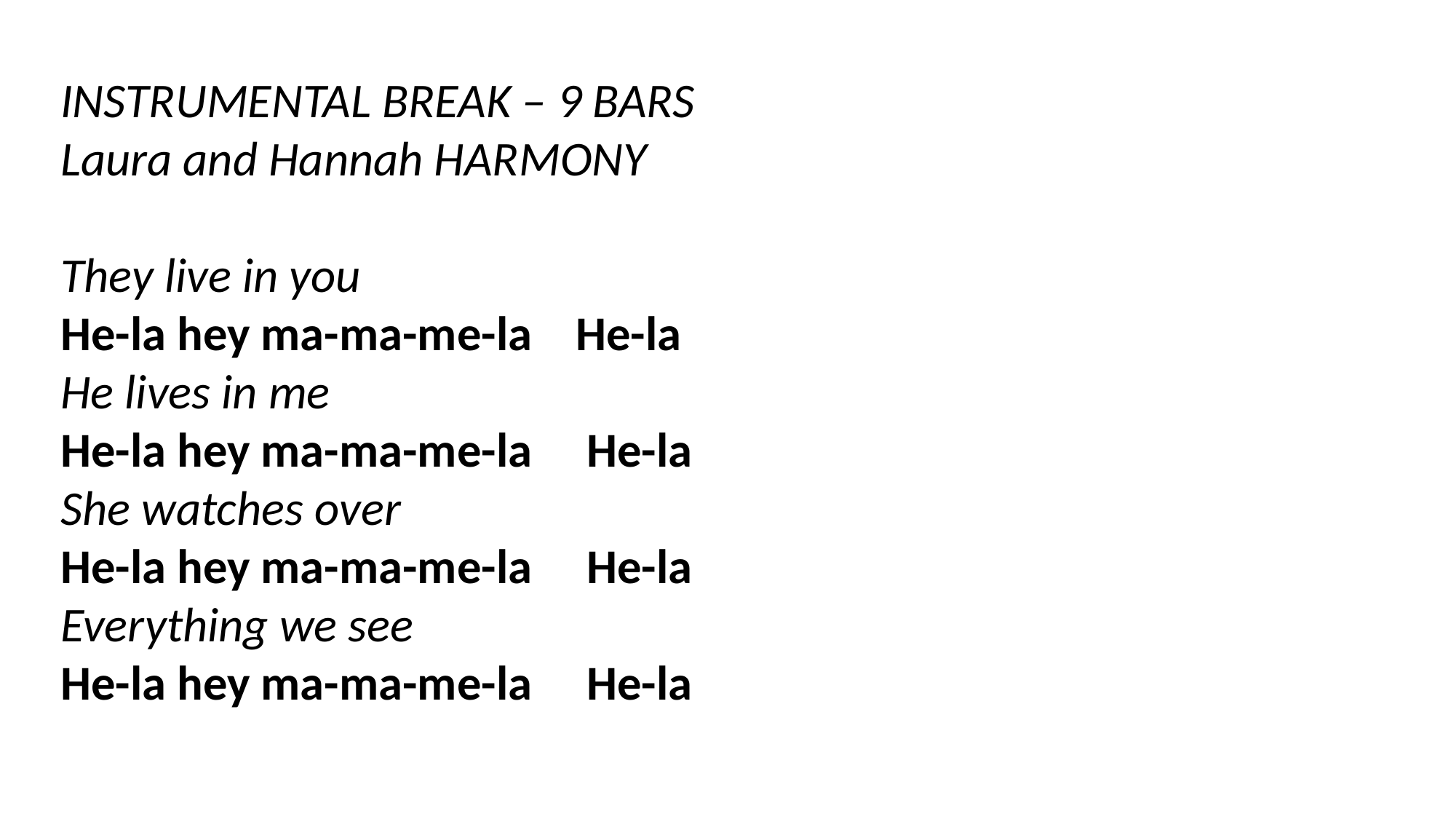

INSTRUMENTAL BREAK – 9 BARS
Laura and Hannah HARMONY

They live in you
He-la hey ma-ma-me-la    He-la
He lives in me
He-la hey ma-ma-me-la     He-la
She watches over
He-la hey ma-ma-me-la     He-la
Everything we see
He-la hey ma-ma-me-la     He-la